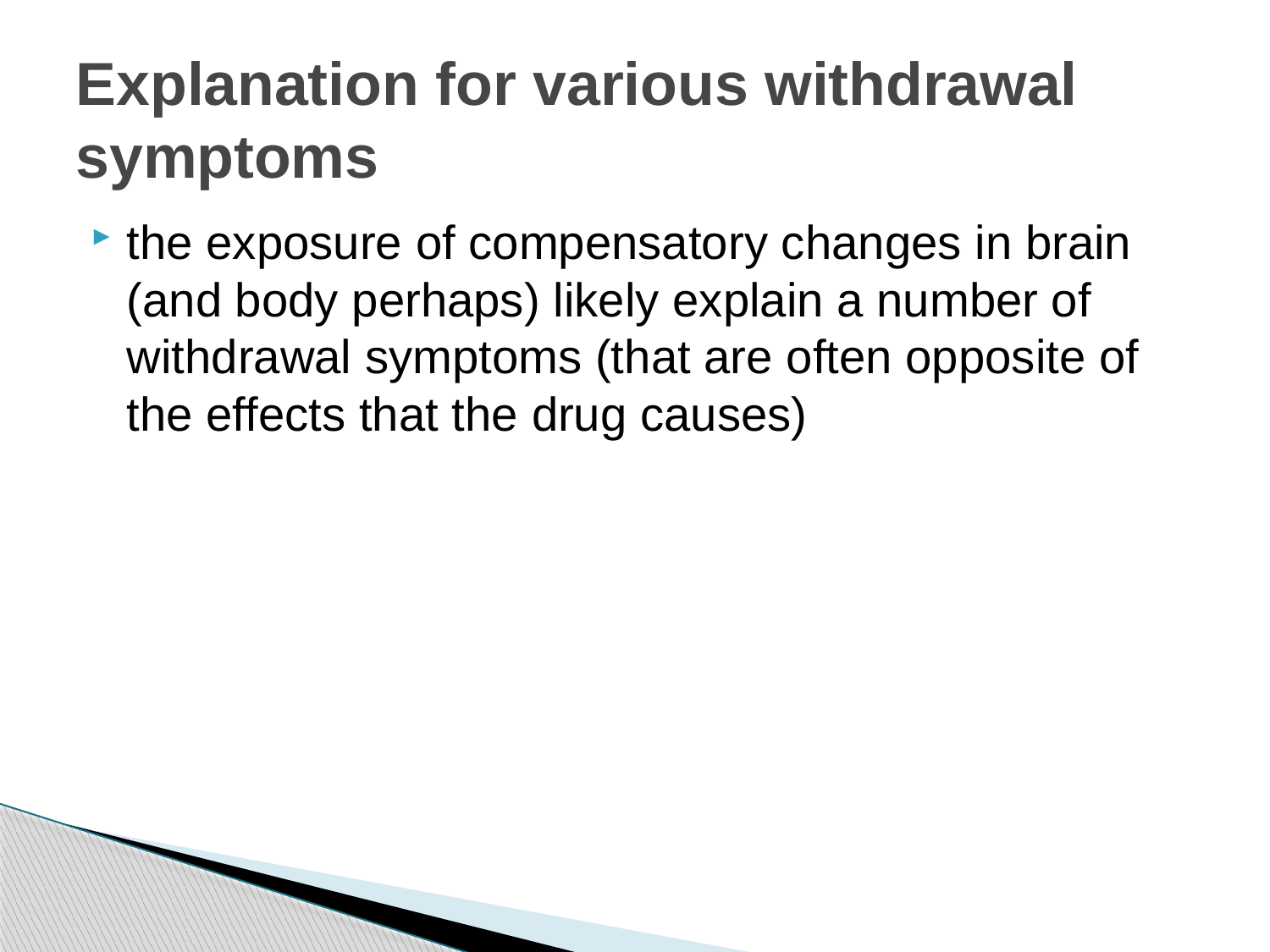

# Explanation for various withdrawal symptoms
the exposure of compensatory changes in brain (and body perhaps) likely explain a number of withdrawal symptoms (that are often opposite of the effects that the drug causes)